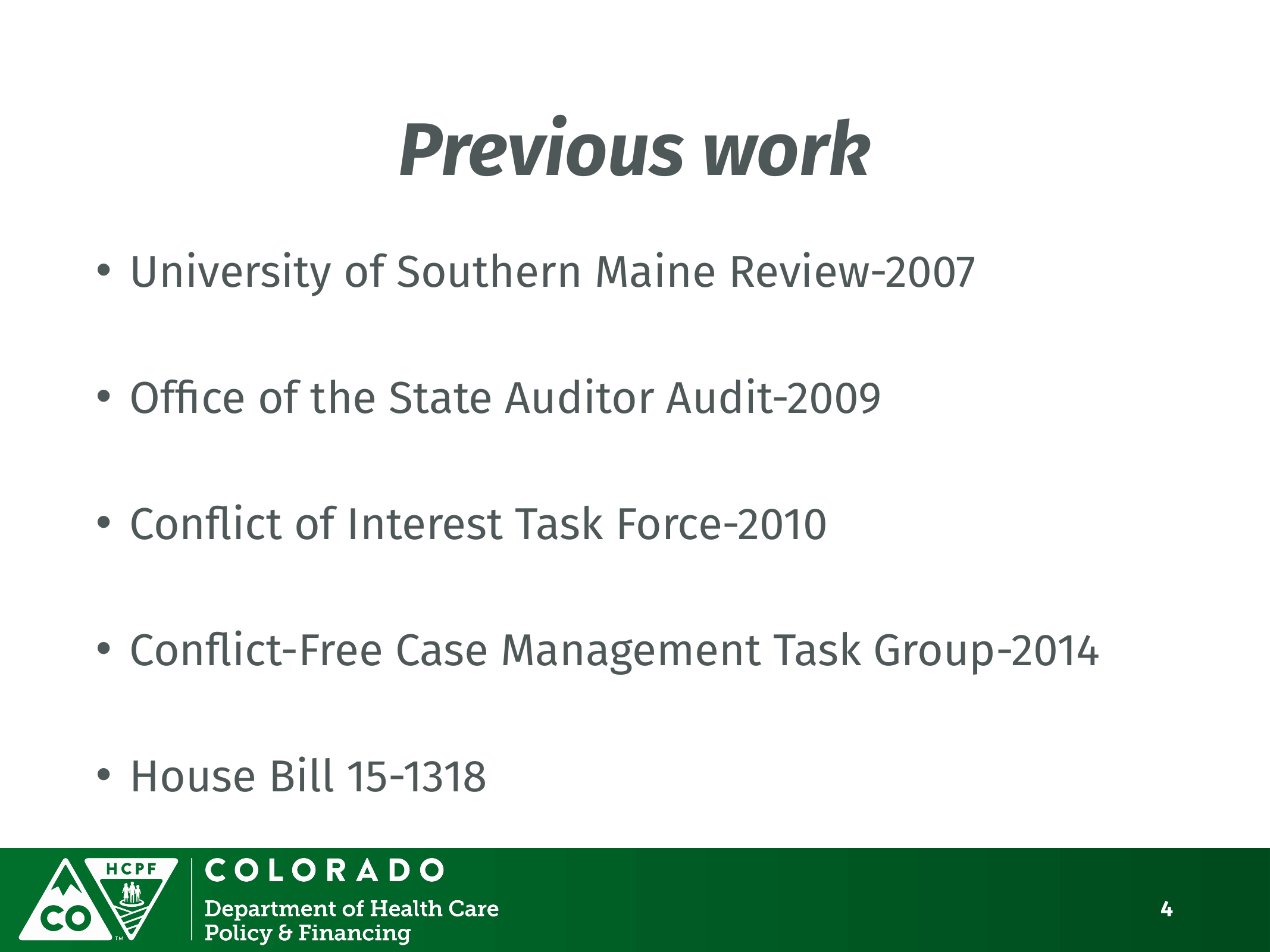

# Previous work
University of Southern Maine Review-2007

Office of the State Auditor Audit-2009

Conflict of Interest Task Force-2010

Conflict-Free Case Management Task Group-2014

House Bill 15-1318
4